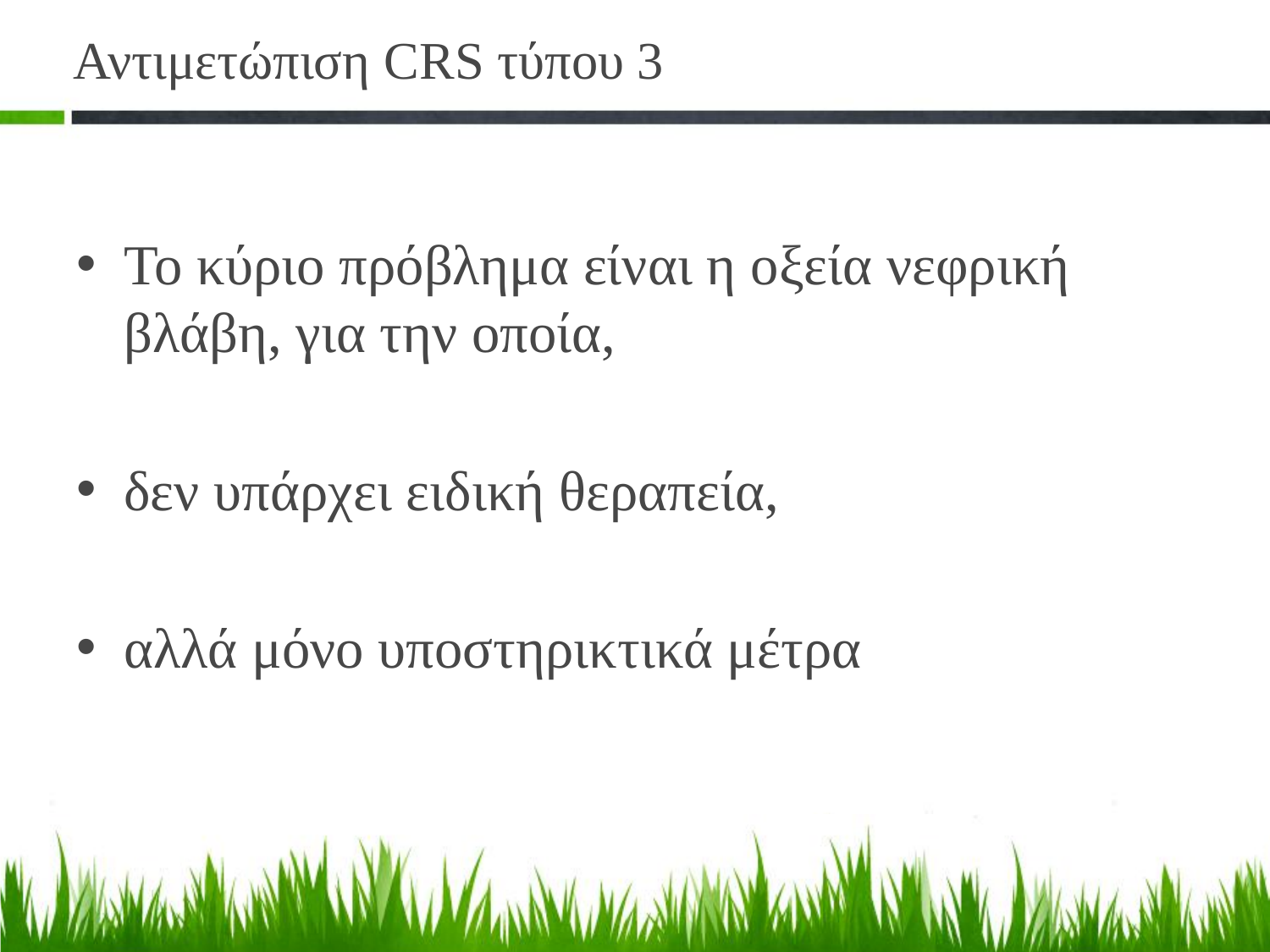

# Αντιμετώπιση CRS τύπου 3
Το κύριο πρόβλημα είναι η οξεία νεφρική βλάβη, για την οποία,

δεν υπάρχει ειδική θεραπεία,

αλλά μόνο υποστηρικτικά μέτρα